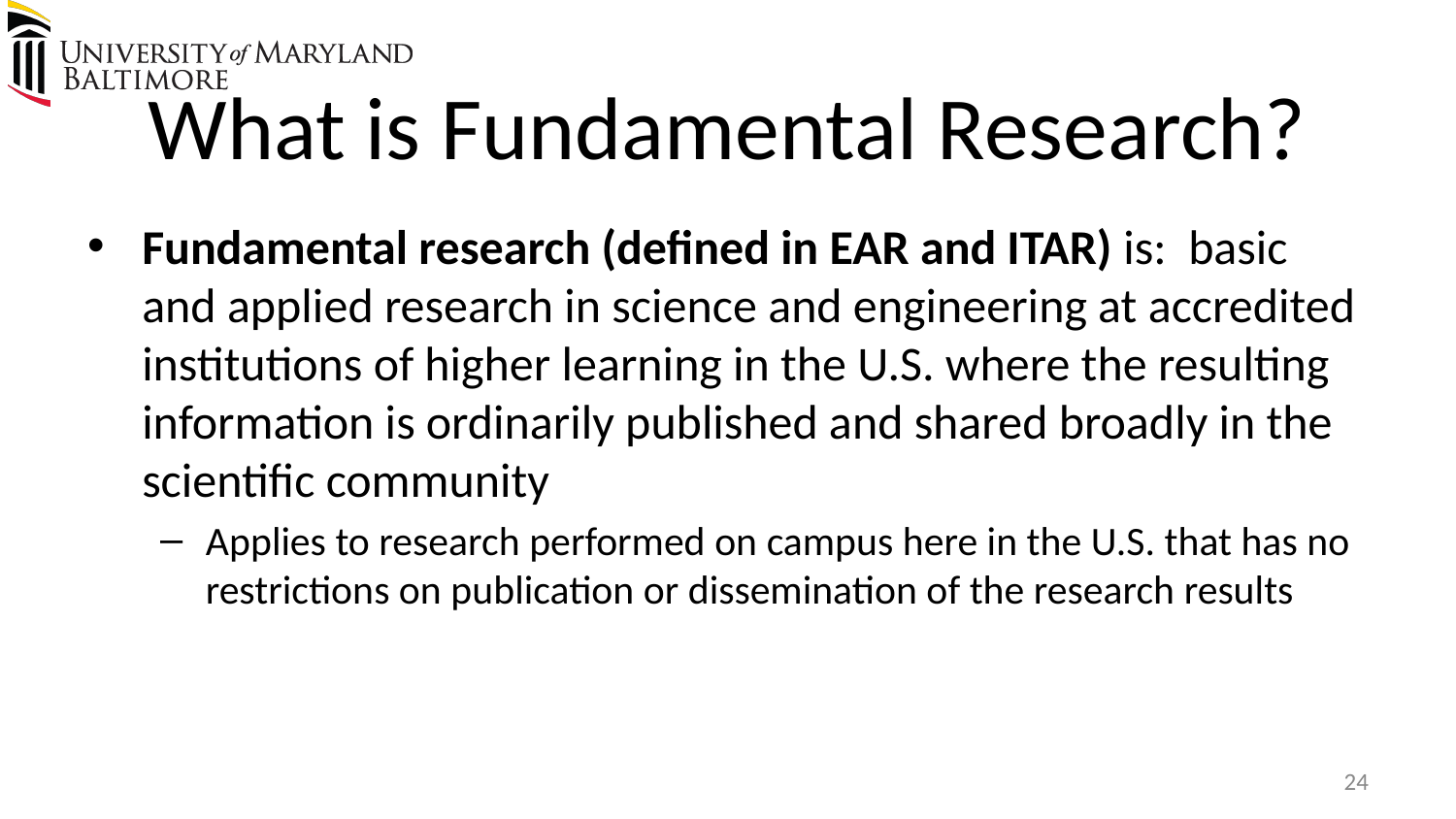

# What is Fundamental Research?
Fundamental research (defined in EAR and ITAR) is:  basic and applied research in science and engineering at accredited institutions of higher learning in the U.S. where the resulting information is ordinarily published and shared broadly in the scientific community
Applies to research performed on campus here in the U.S. that has no restrictions on publication or dissemination of the research results
24